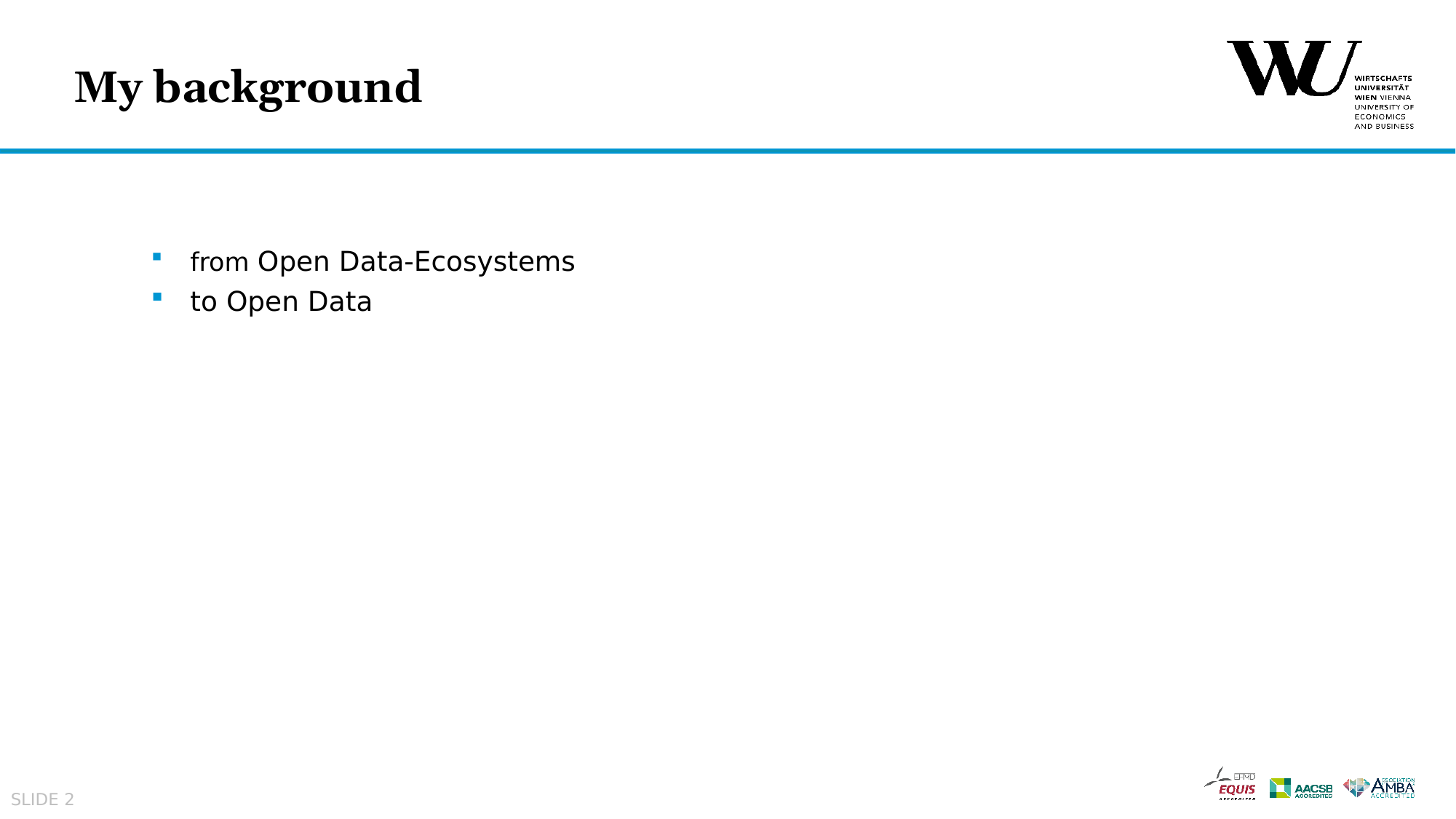

# My background

from Open Data-Ecosystems
to Open Data

SLIDE 2